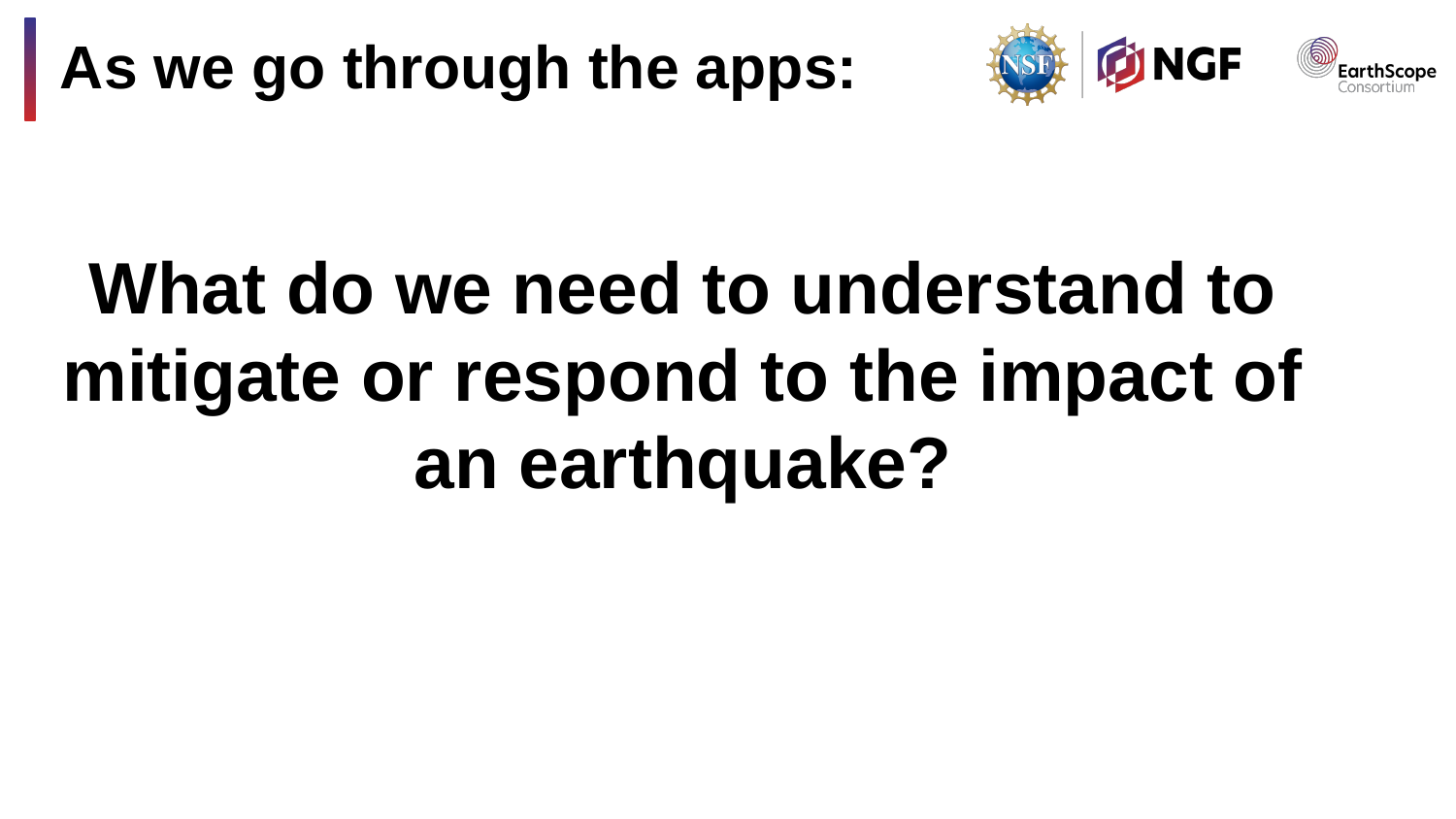

# As we go through the apps:
What do we need to understand to mitigate or respond to the impact of an earthquake?